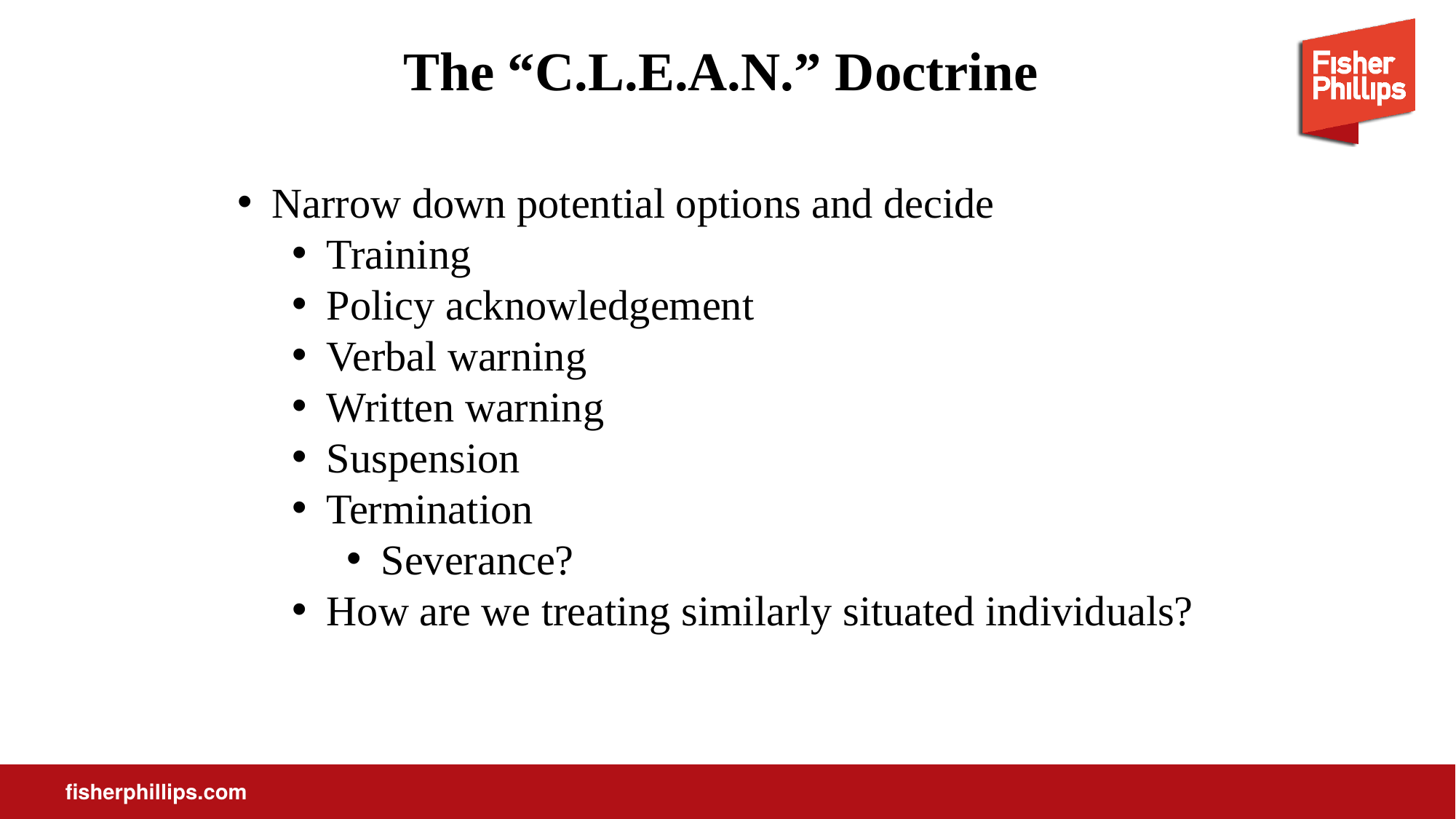

# The “C.L.E.A.N.” Doctrine
Narrow down potential options and decide
Training
Policy acknowledgement
Verbal warning
Written warning
Suspension
Termination
Severance?
How are we treating similarly situated individuals?